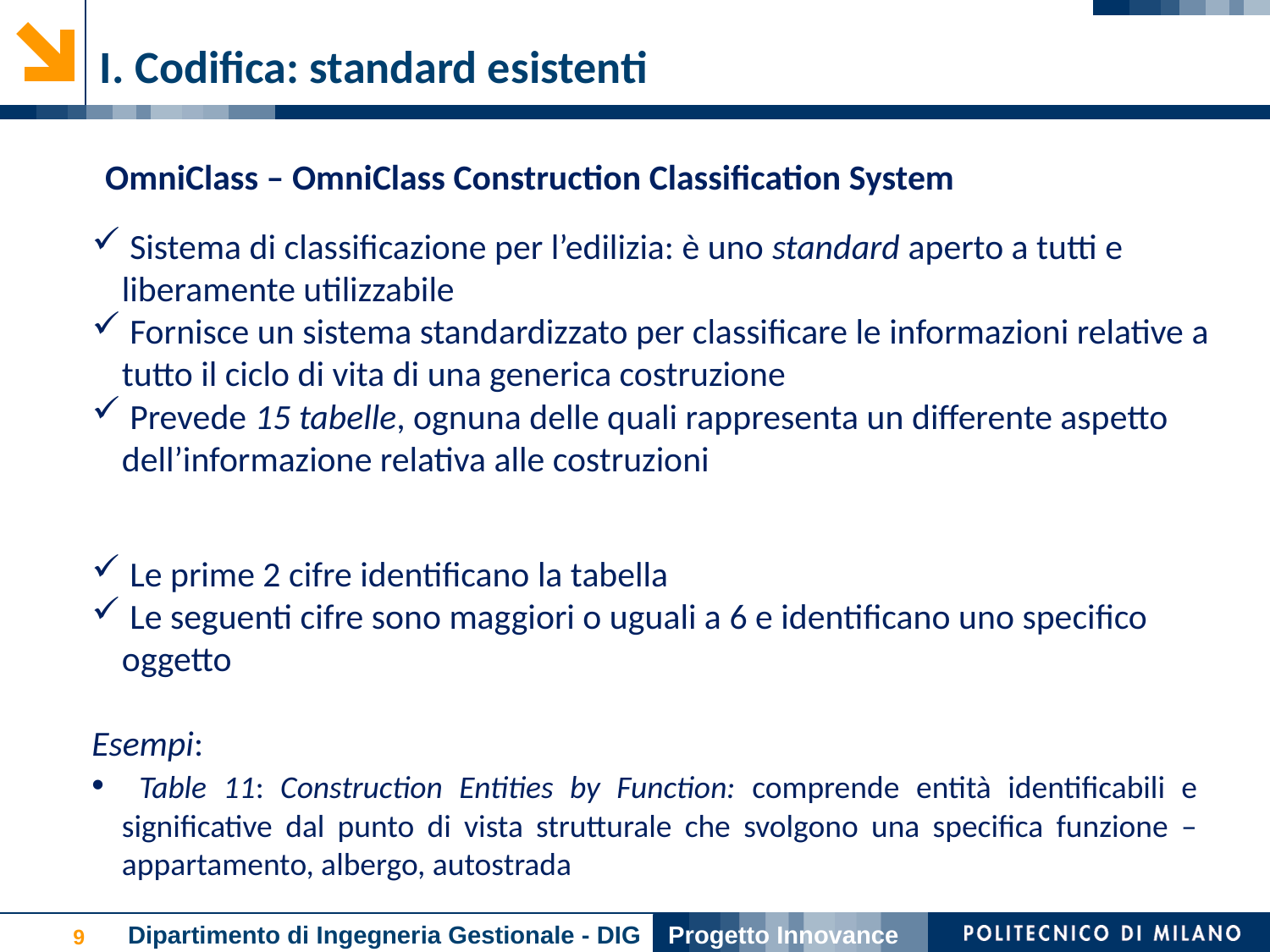

# I. Codifica: standard esistenti
OmniClass – OmniClass Construction Classification System
 Sistema di classificazione per l’edilizia: è uno standard aperto a tutti e liberamente utilizzabile
 Fornisce un sistema standardizzato per classificare le informazioni relative a tutto il ciclo di vita di una generica costruzione
 Prevede 15 tabelle, ognuna delle quali rappresenta un differente aspetto dell’informazione relativa alle costruzioni

 Le prime 2 cifre identificano la tabella
 Le seguenti cifre sono maggiori o uguali a 6 e identificano uno specifico oggetto

Esempi:
 Table 11: Construction Entities by Function: comprende entità identificabili e significative dal punto di vista strutturale che svolgono una specifica funzione – appartamento, albergo, autostrada

Dipartimento di Ingegneria Gestionale - DIG
Progetto Innovance
 9